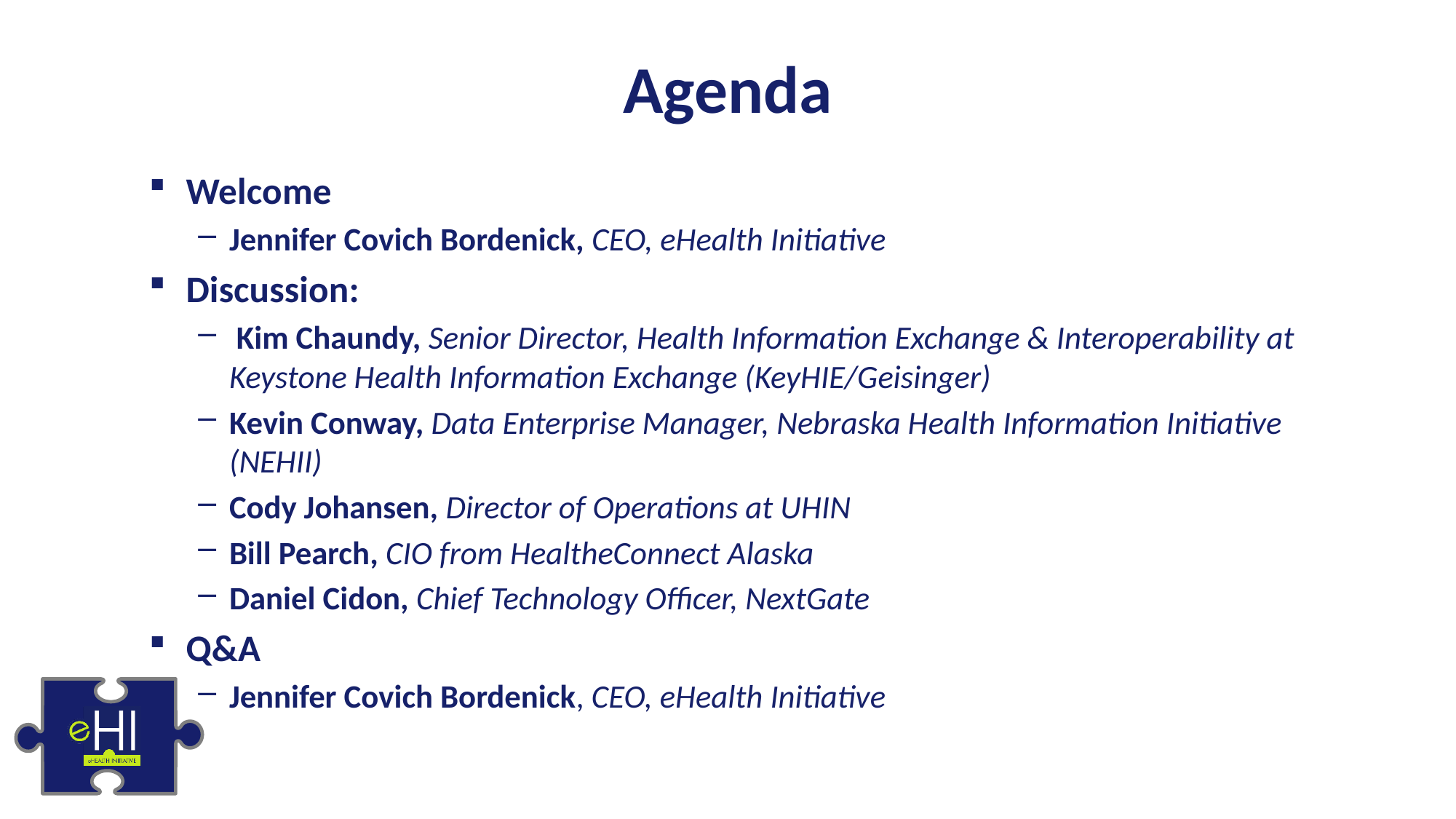

# Agenda
Welcome
Jennifer Covich Bordenick, CEO, eHealth Initiative
Discussion:
 Kim Chaundy, Senior Director, Health Information Exchange & Interoperability at Keystone Health Information Exchange (KeyHIE/Geisinger)
Kevin Conway, Data Enterprise Manager, Nebraska Health Information Initiative (NEHII)
Cody Johansen, Director of Operations at UHIN
Bill Pearch, CIO from HealtheConnect Alaska
Daniel Cidon, Chief Technology Officer, NextGate
Q&A
Jennifer Covich Bordenick, CEO, eHealth Initiative